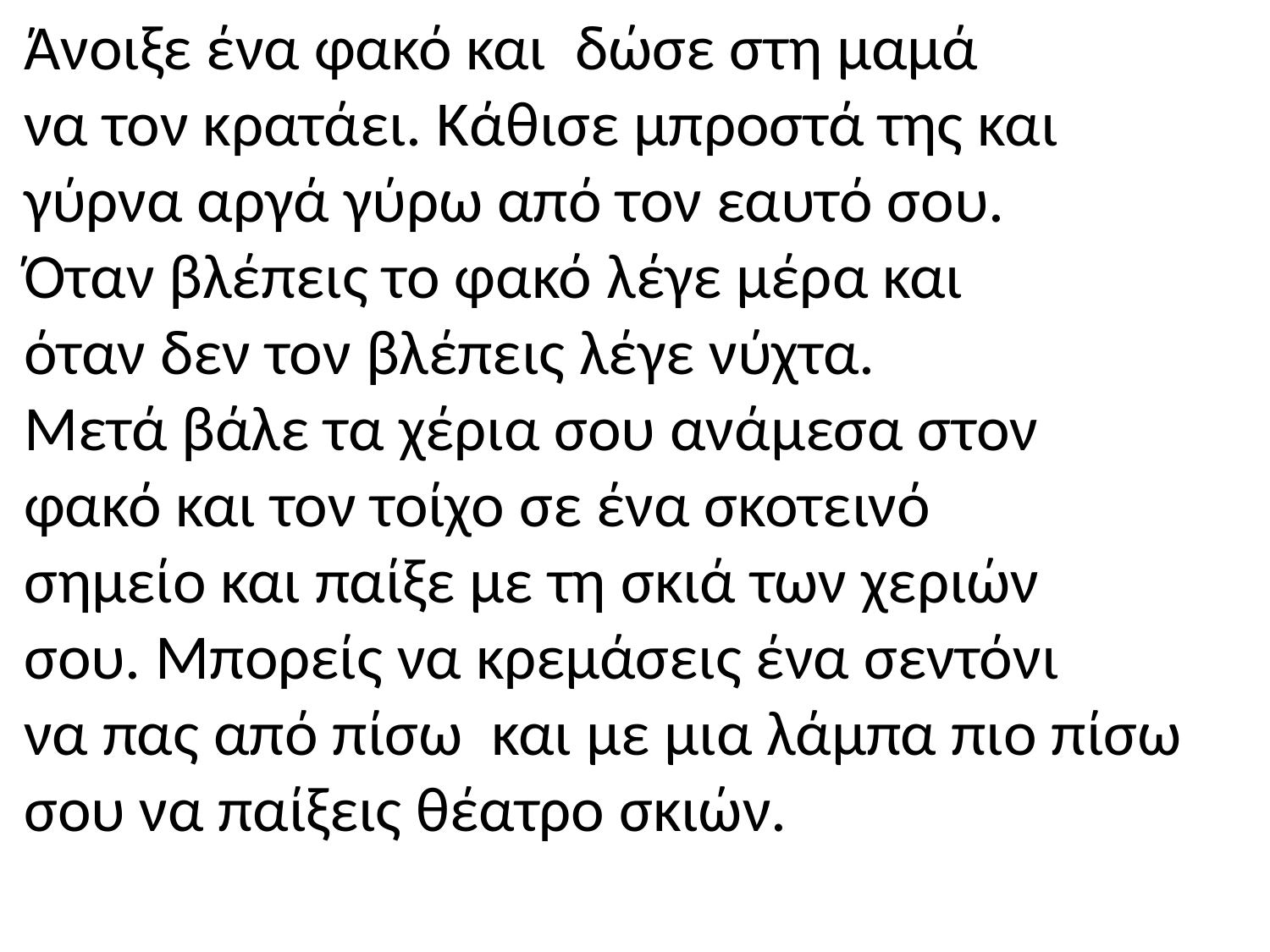

Άνοιξε ένα φακό και  δώσε στη μαμά
να τον κρατάει. Κάθισε μπροστά της και
γύρνα αργά γύρω από τον εαυτό σου.
Όταν βλέπεις το φακό λέγε μέρα και
όταν δεν τον βλέπεις λέγε νύχτα.
Μετά βάλε τα χέρια σου ανάμεσα στον
φακό και τον τοίχο σε ένα σκοτεινό
σημείο και παίξε με τη σκιά των χεριών
σου. Μπορείς να κρεμάσεις ένα σεντόνι
να πας από πίσω  και με μια λάμπα πιο πίσω
σου να παίξεις θέατρο σκιών.